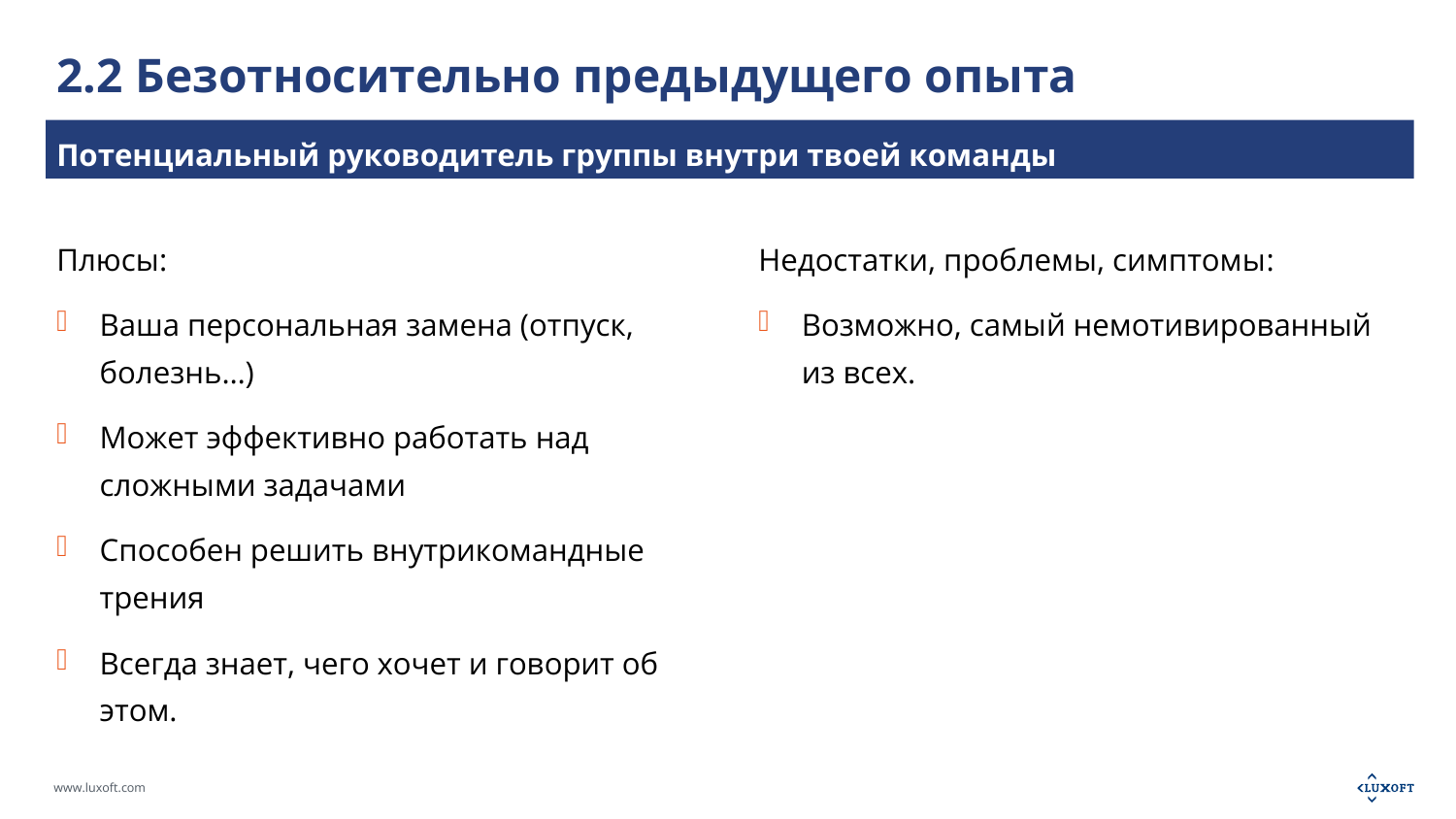

# 2.2 Безотносительно предыдущего опыта
Потенциальный руководитель группы внутри твоей команды
Плюсы:
Ваша персональная замена (отпуск, болезнь…)
Может эффективно работать над сложными задачами
Способен решить внутрикомандные трения
Всегда знает, чего хочет и говорит об этом.
Недостатки, проблемы, симптомы:
Возможно, самый немотивированный из всех.